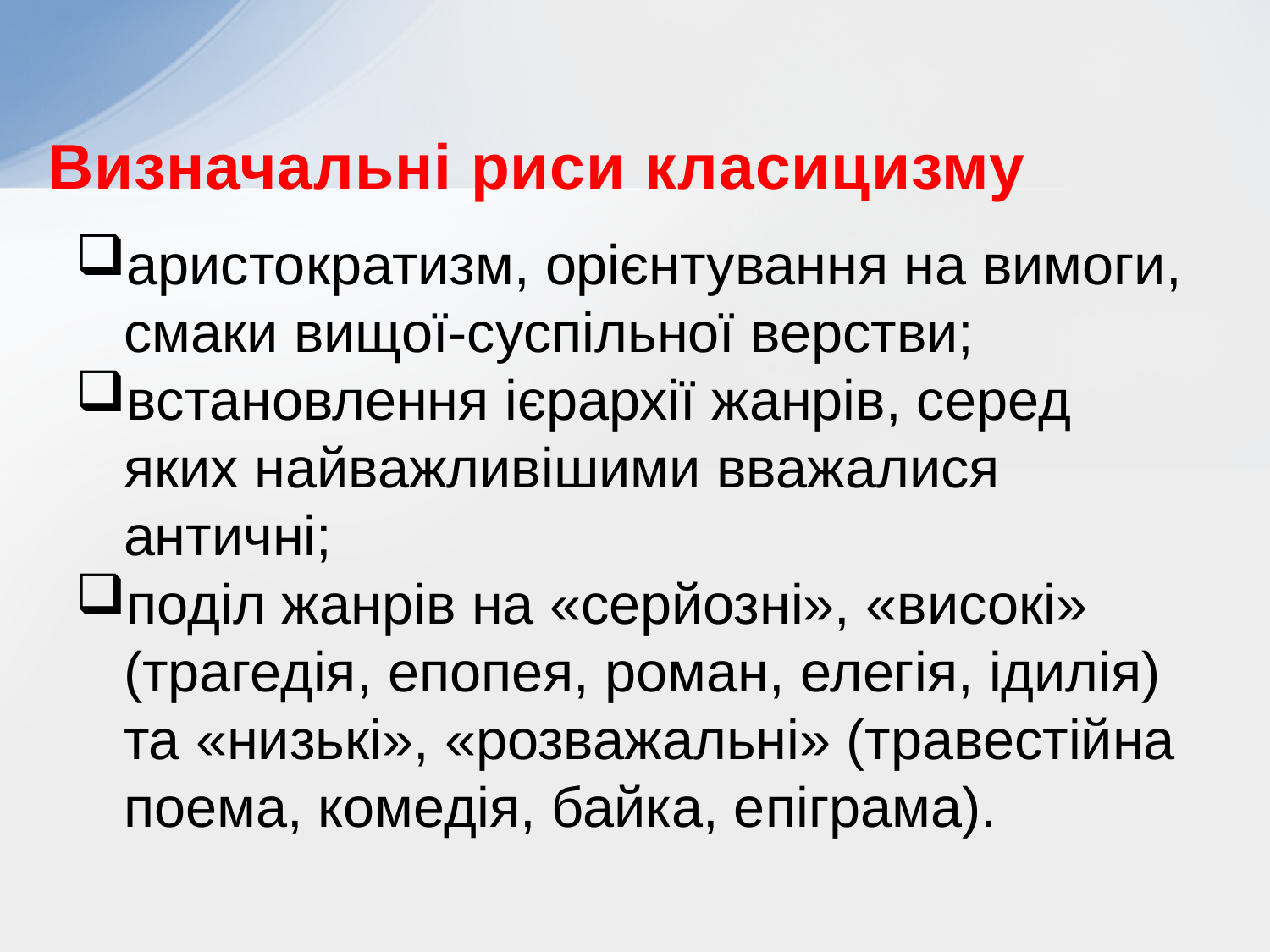

# Визначальні риси класицизму
аристократизм, орієнтування на вимоги, смаки вищої-суспільної верстви;
встановлення ієрархії жанрів, серед яких найважливішими вважалися античні;
поділ жанрів на «серйозні», «високі» (трагедія, епопея, роман, елегія, ідилія) та «низькі», «розважальні» (травестійна поема, комедія, байка, епіграма).